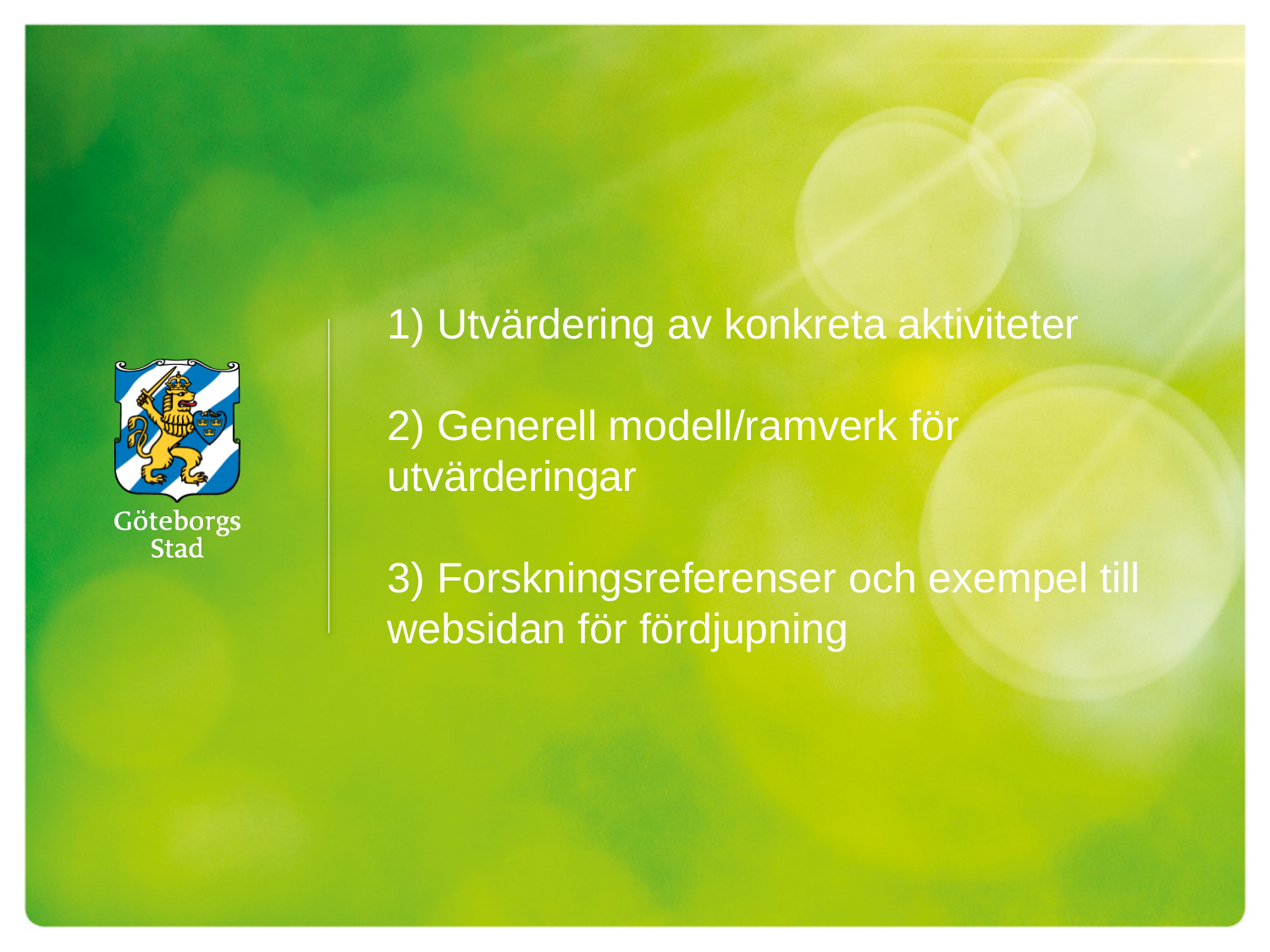

1) Utvärdering av konkreta aktiviteter

2) Generell modell/ramverk för utvärderingar

3) Forskningsreferenser och exempel till websidan för fördjupning